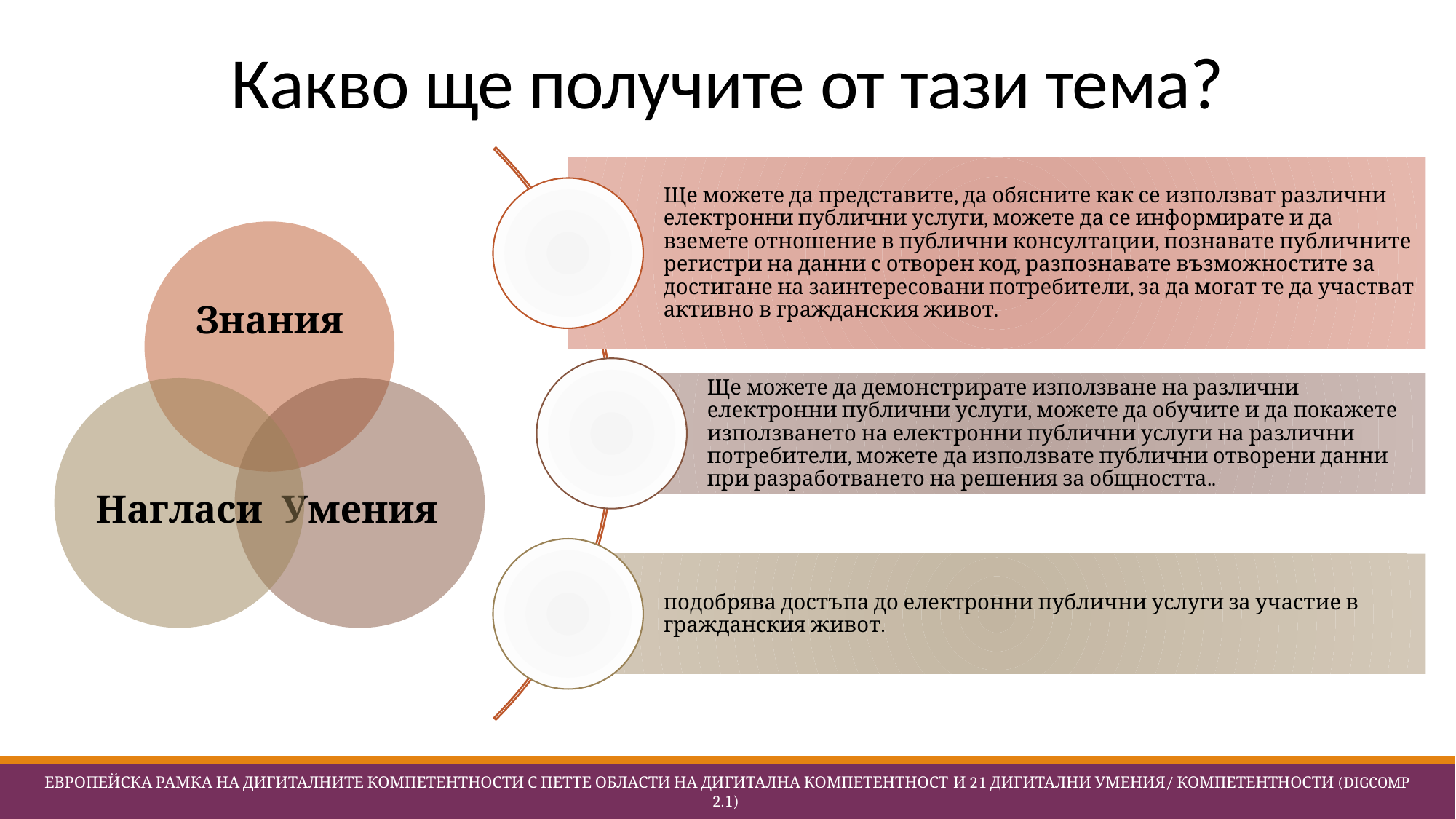

# Какво ще получите от тази тема?
Ще можете да представите, да обясните как се използват различни електронни публични услуги, можете да се информирате и да вземете отношение в публични консултации, познавате публичните регистри на данни с отворен код, разпознавате възможностите за достигане на заинтересовани потребители, за да могат те да участват активно в гражданския живот.
Ще можете да демонстрирате използване на различни електронни публични услуги, можете да обучите и да покажете използването на електронни публични услуги на различни потребители, можете да използвате публични отворени данни при разработването на решения за общността..
подобрява достъпа до електронни публични услуги за участие в гражданския живот.
Знания
Умения
Нагласи
 ЕВРОПЕЙСКА РАМКА НА ДИГИТАЛНИТЕ КОМПЕТЕНТНОСТИ С ПЕТТЕ ОБЛАСТИ НА ДИГИТАЛНА КОМПЕТЕНТНОСТ И 21 ДИГИТАЛНИ УМЕНИЯ/ КОМПЕТЕНТНОСТИ (DIGCOMP 2.1)